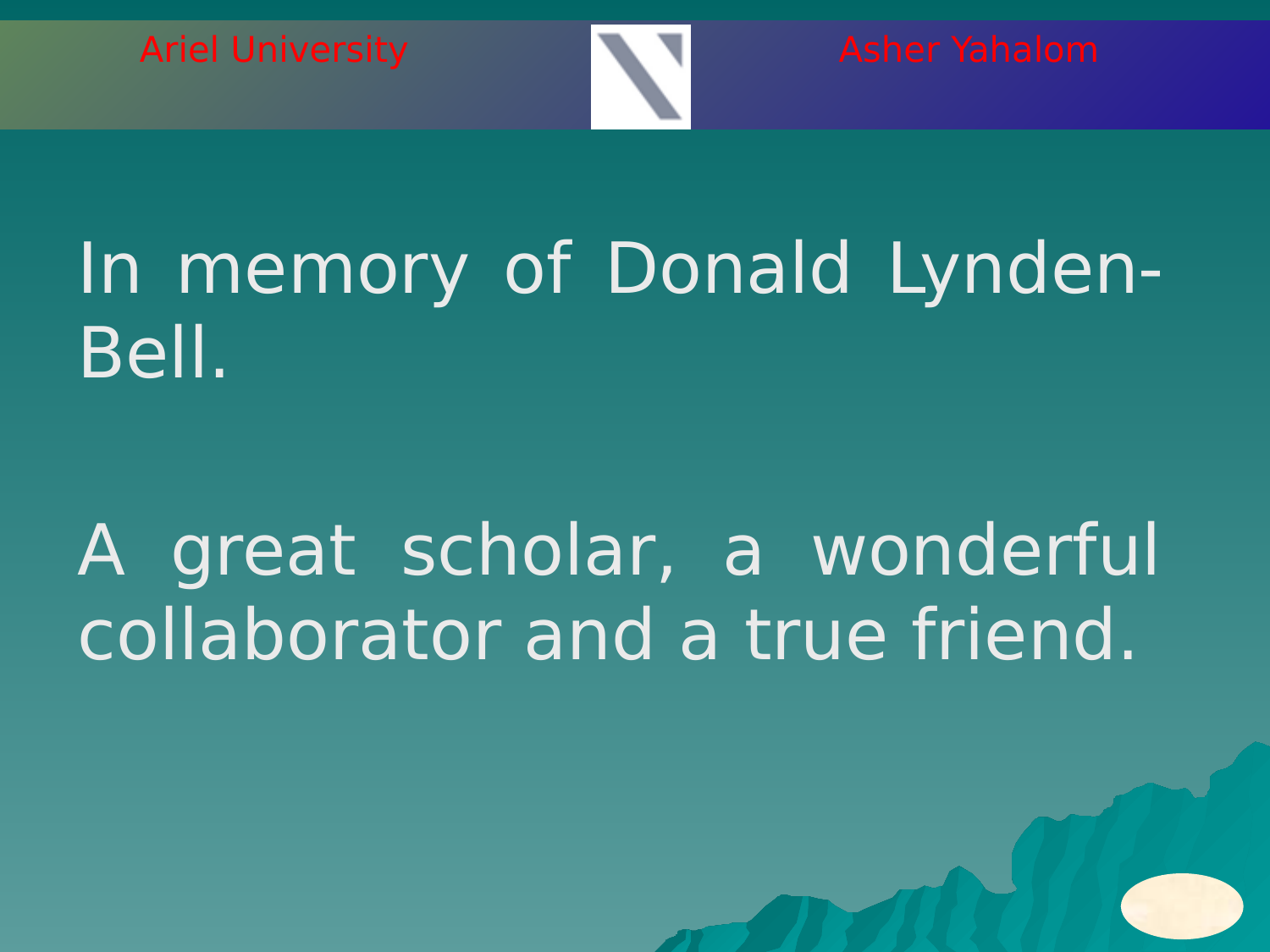

In memory of Donald Lynden-Bell.

A great scholar, a wonderful collaborator and a true friend.